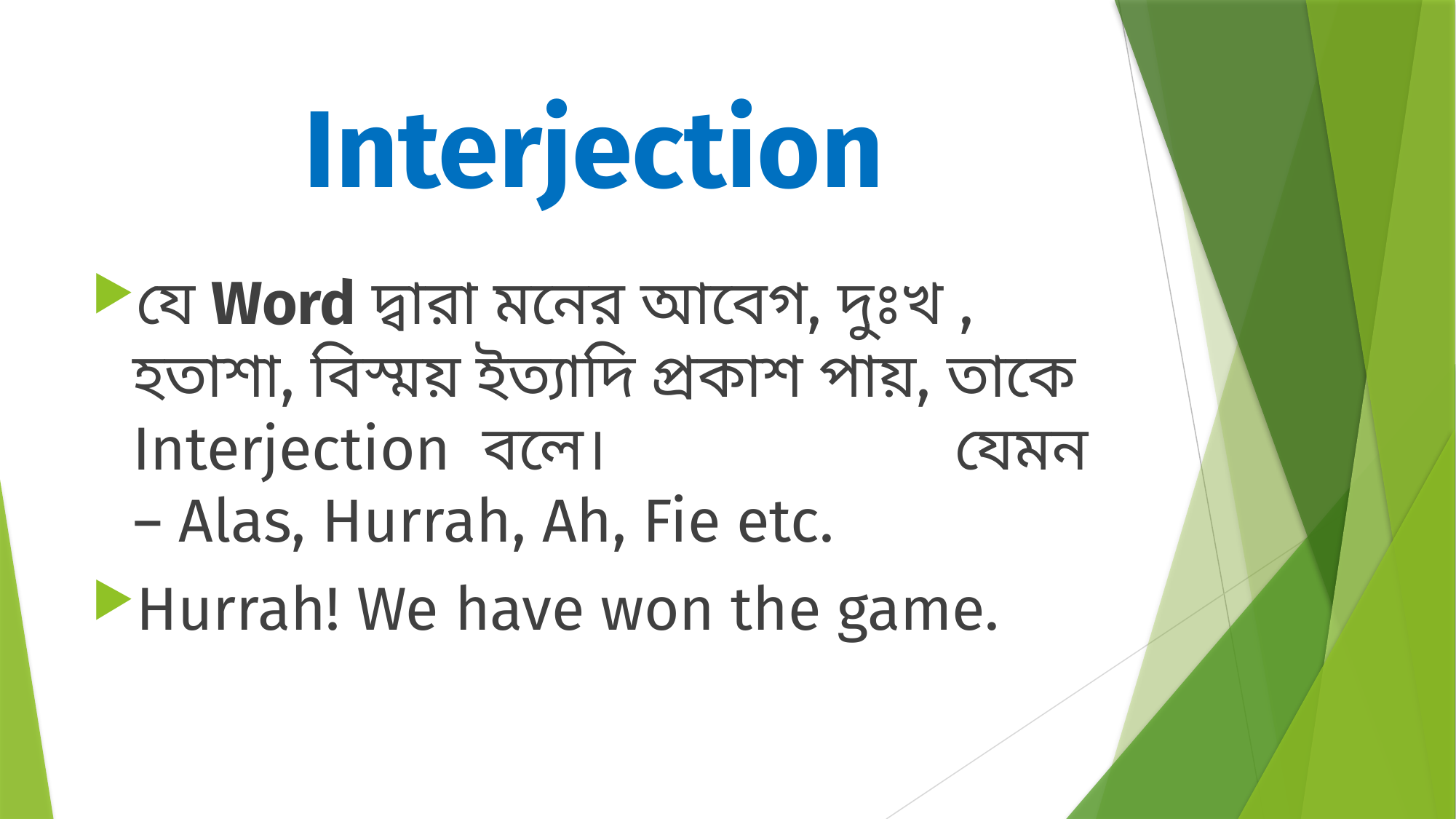

# Interjection
যে Word দ্বারা মনের আবেগ, দুঃখ , হতাশা, বিস্ময় ইত্যাদি প্রকাশ পায়, তাকে Interjection  বলে।                      যেমন – Alas, Hurrah, Ah, Fie etc.
Hurrah! We have won the game.